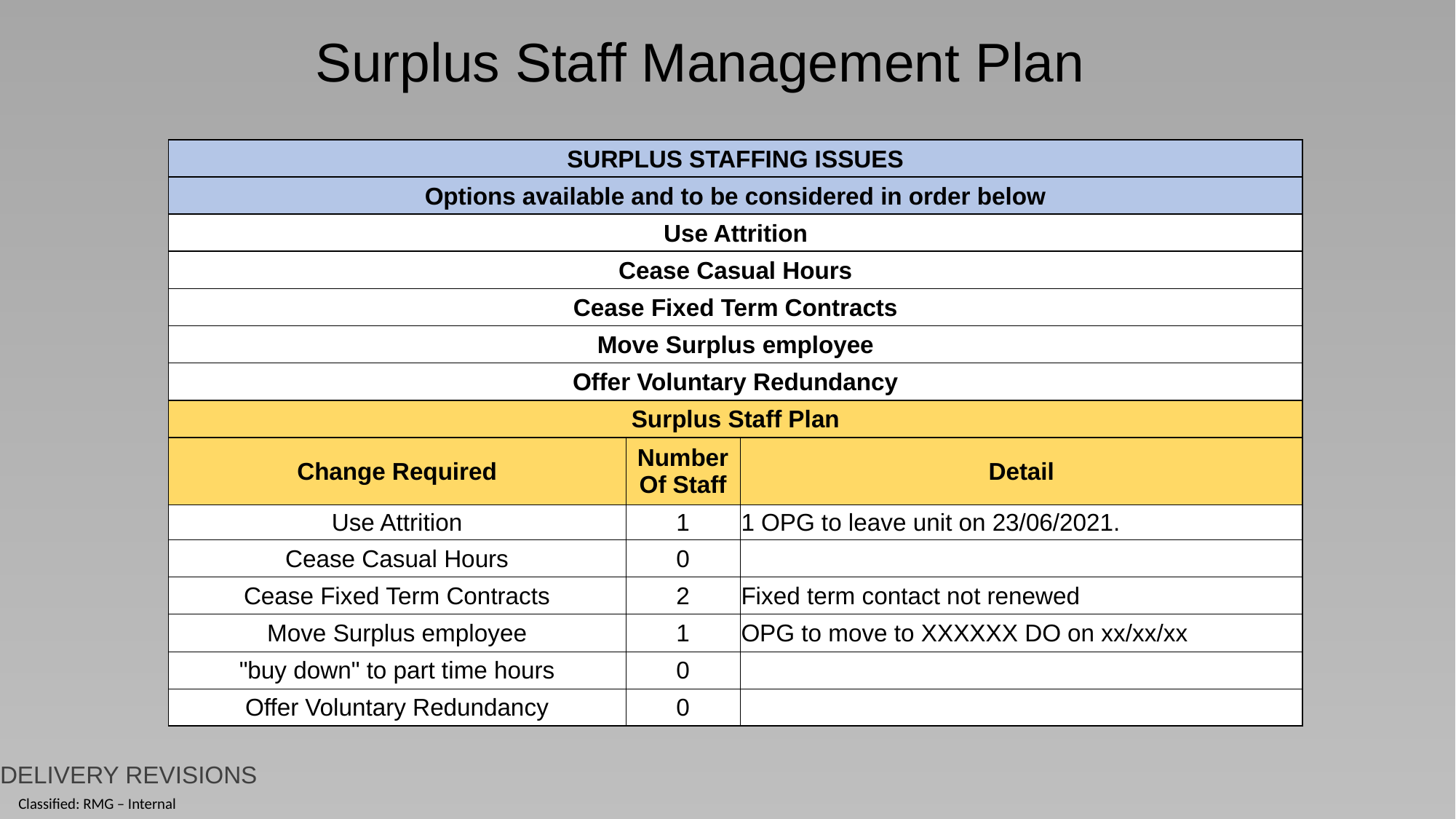

Surplus Staff Management Plan
| SURPLUS STAFFING ISSUES |  |  |
| --- | --- | --- |
| Options available and to be considered in order below |  |  |
| Use Attrition |  |  |
| Cease Casual Hours |  |  |
| Cease Fixed Term Contracts |  |  |
| Move Surplus employee |  |  |
| Offer Voluntary Redundancy |  |  |
| Surplus Staff Plan |  |  |
| Change Required | Number Of Staff | Detail |
| Use Attrition | 1 | 1 OPG to leave unit on 23/06/2021. |
| Cease Casual Hours | 0 |  |
| Cease Fixed Term Contracts | 2 | Fixed term contact not renewed |
| Move Surplus employee | 1 | OPG to move to XXXXXX DO on xx/xx/xx |
| "buy down" to part time hours | 0 |  |
| Offer Voluntary Redundancy | 0 |  |
DELIVERY REVISIONS